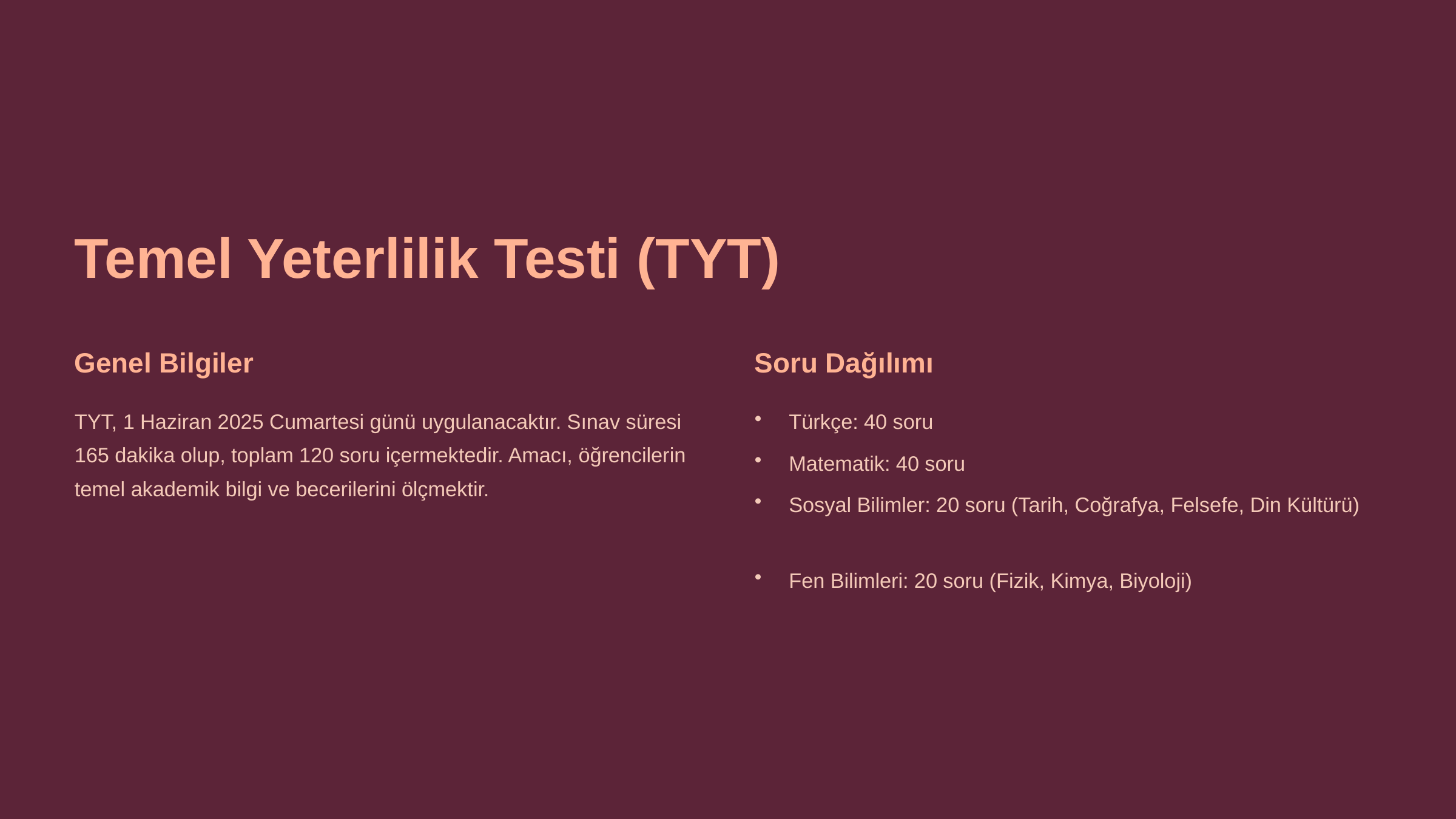

Temel Yeterlilik Testi (TYT)
Genel Bilgiler
Soru Dağılımı
TYT, 1 Haziran 2025 Cumartesi günü uygulanacaktır. Sınav süresi 165 dakika olup, toplam 120 soru içermektedir. Amacı, öğrencilerin temel akademik bilgi ve becerilerini ölçmektir.
Türkçe: 40 soru
Matematik: 40 soru
Sosyal Bilimler: 20 soru (Tarih, Coğrafya, Felsefe, Din Kültürü)
Fen Bilimleri: 20 soru (Fizik, Kimya, Biyoloji)